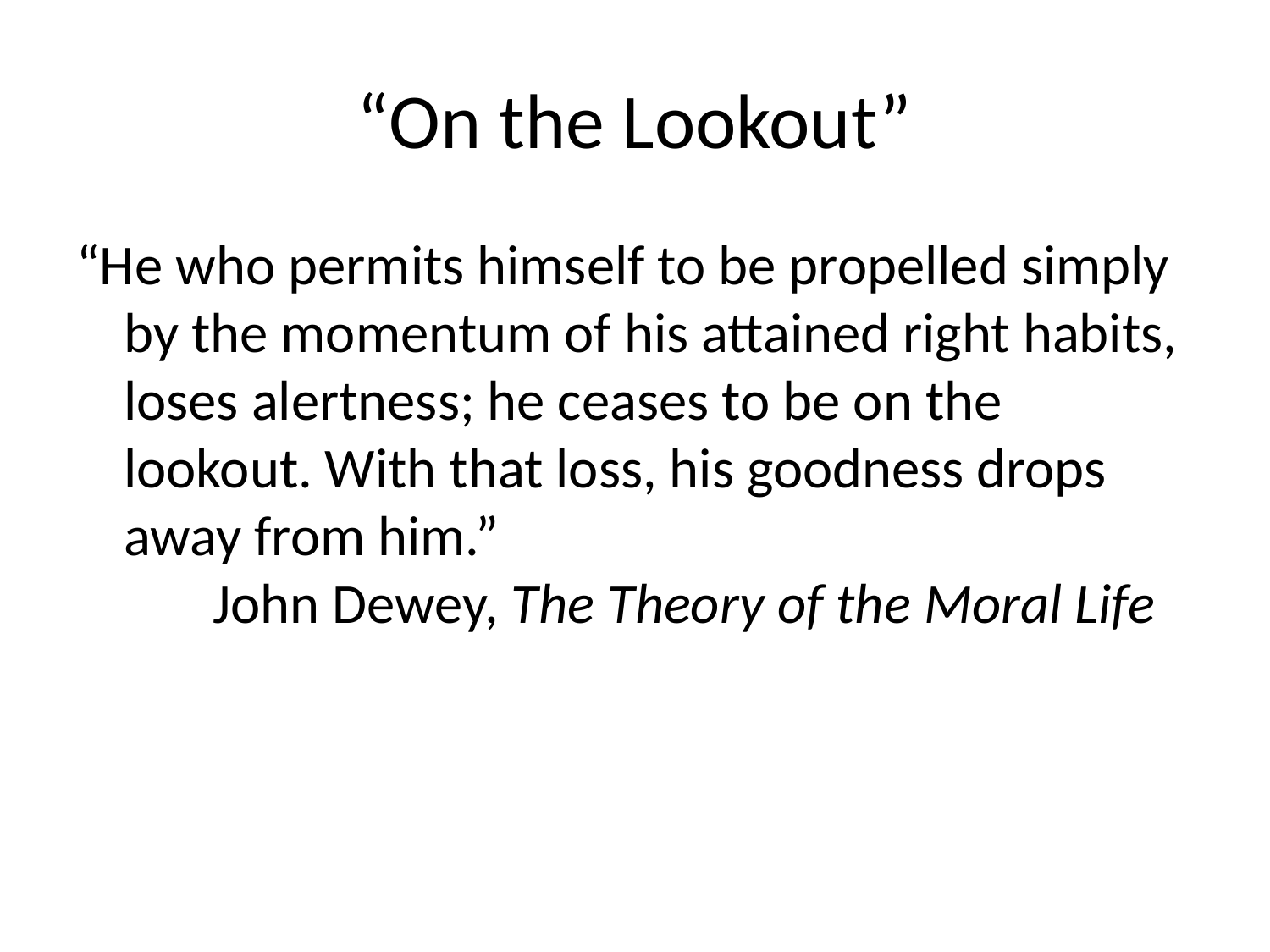

# “On the Lookout”
“He who permits himself to be propelled simply by the momentum of his attained right habits, loses alertness; he ceases to be on the lookout. With that loss, his goodness drops away from him.”
       John Dewey, The Theory of the Moral Life